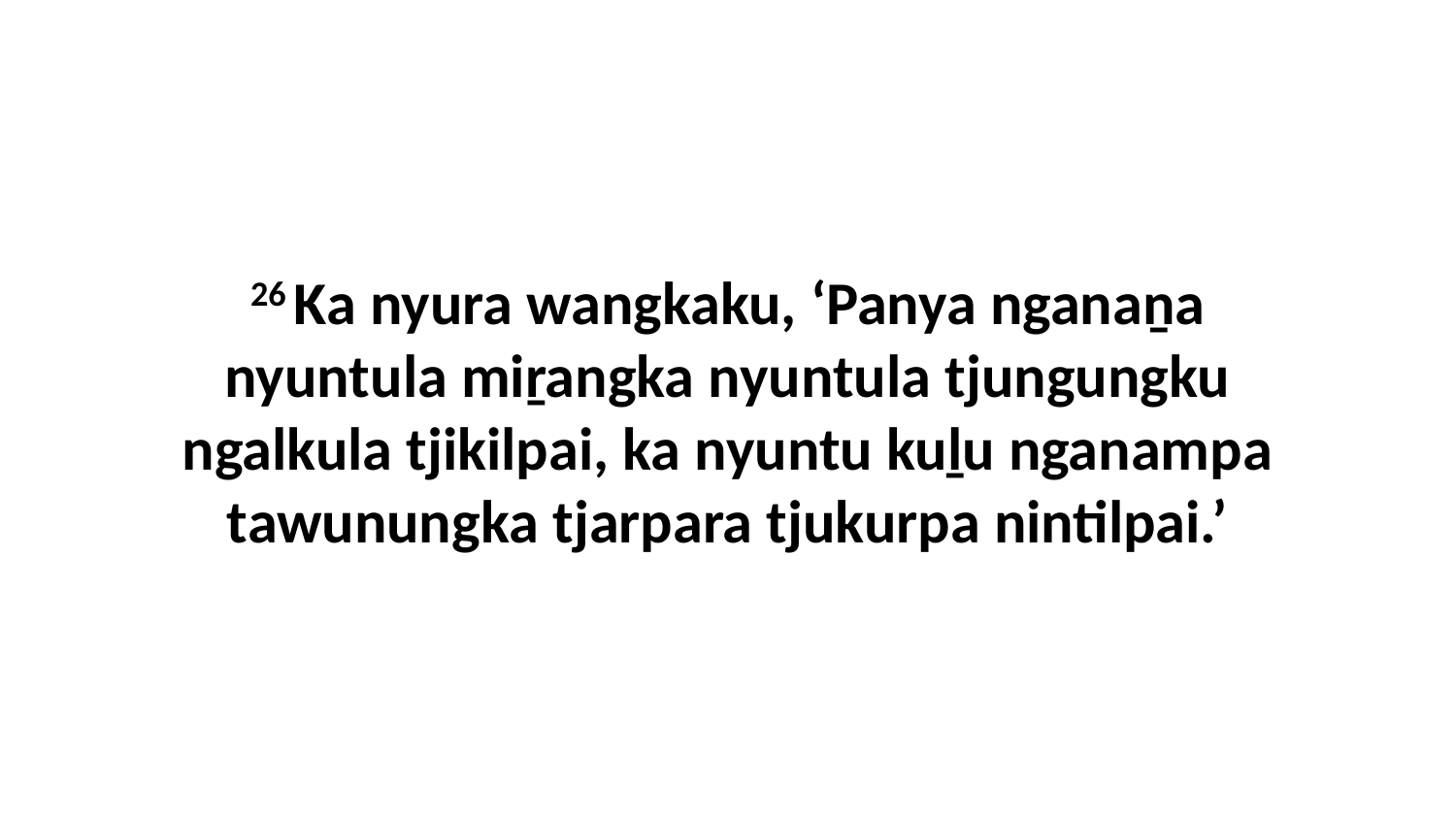

26 Ka nyura wangkaku, ‘Panya nganaṉa nyuntula miṟangka nyuntula tjungungku ngalkula tjikilpai, ka nyuntu kuḻu nganampa tawunungka tjarpara tjukurpa nintilpai.’